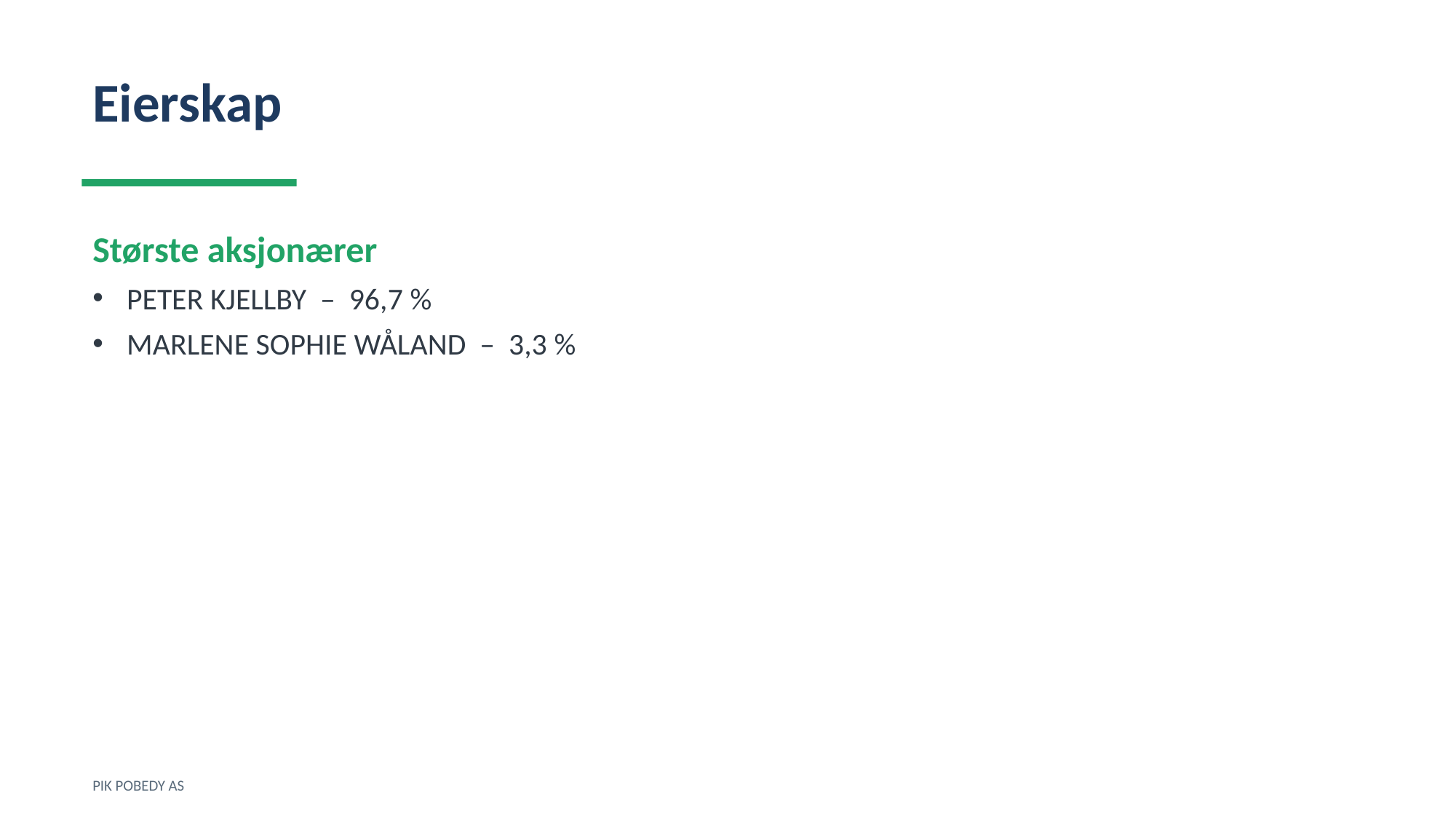

Eierskap

Største aksjonærer
PETER KJELLBY  –  96,7 %
MARLENE SOPHIE WÅLAND  –  3,3 %
PIK POBEDY AS